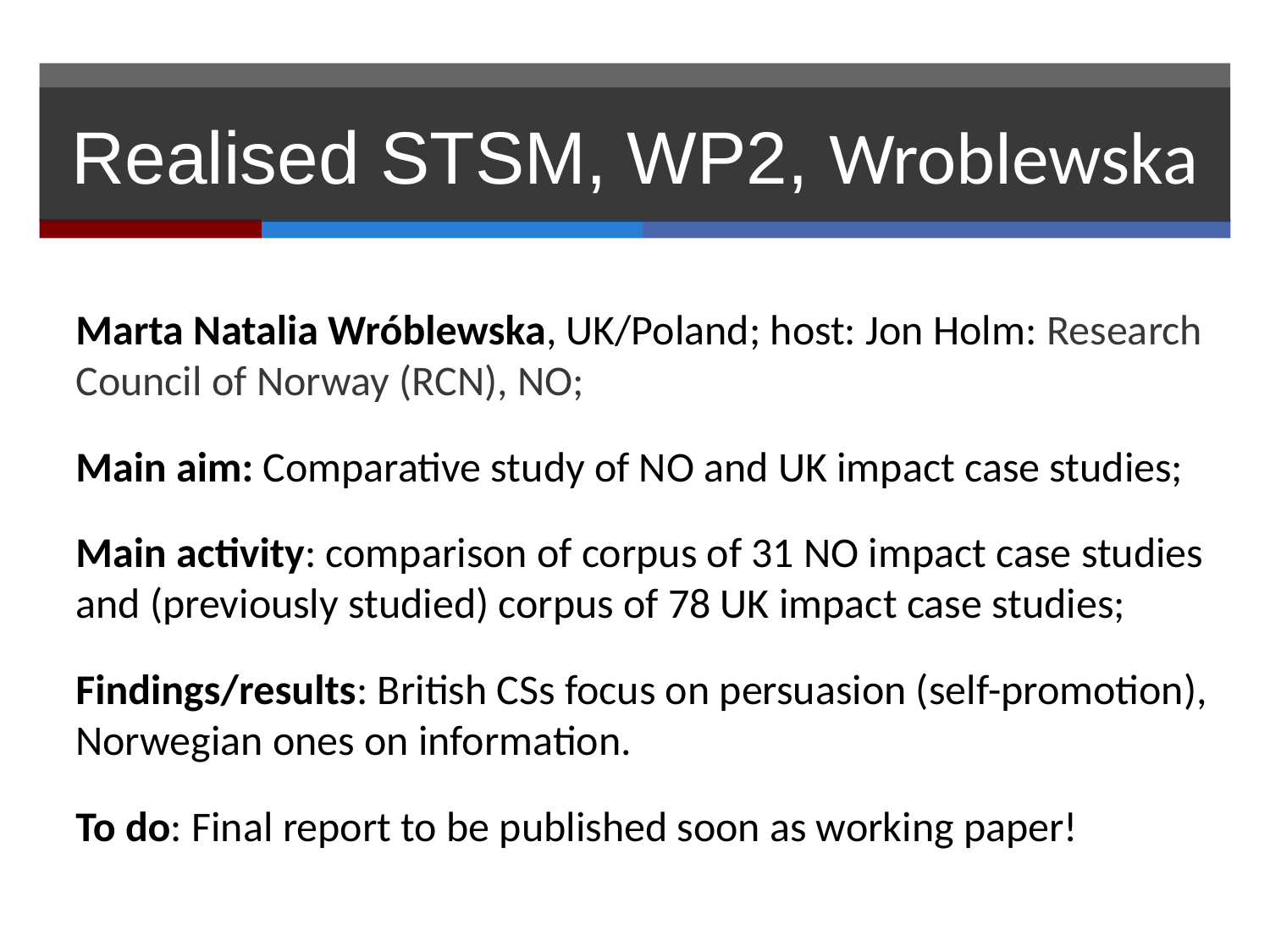

# Realised STSM, WP2, Wroblewska
Marta Natalia Wróblewska, UK/Poland; host: Jon Holm: Research Council of Norway (RCN), NO;
Main aim: Comparative study of NO and UK impact case studies;
Main activity: comparison of corpus of 31 NO impact case studies and (previously studied) corpus of 78 UK impact case studies;
Findings/results: British CSs focus on persuasion (self-promotion), Norwegian ones on information.
To do: Final report to be published soon as working paper!